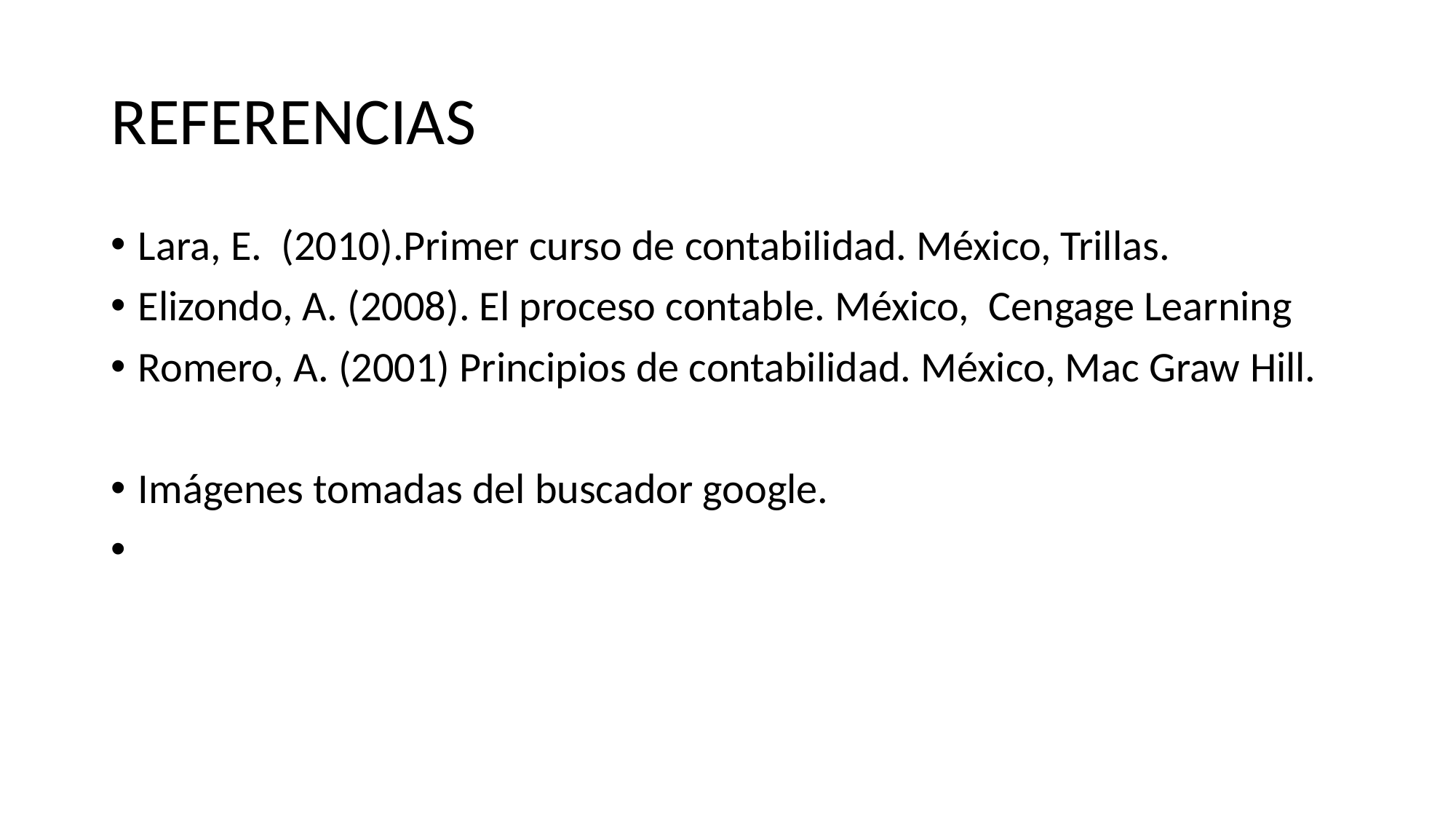

# REFERENCIAS
Lara, E.  (2010).Primer curso de contabilidad. México, Trillas.
Elizondo, A. (2008). El proceso contable. México,  Cengage Learning
Romero, A. (2001) Principios de contabilidad. México, Mac Graw Hill.

Imágenes tomadas del buscador google.